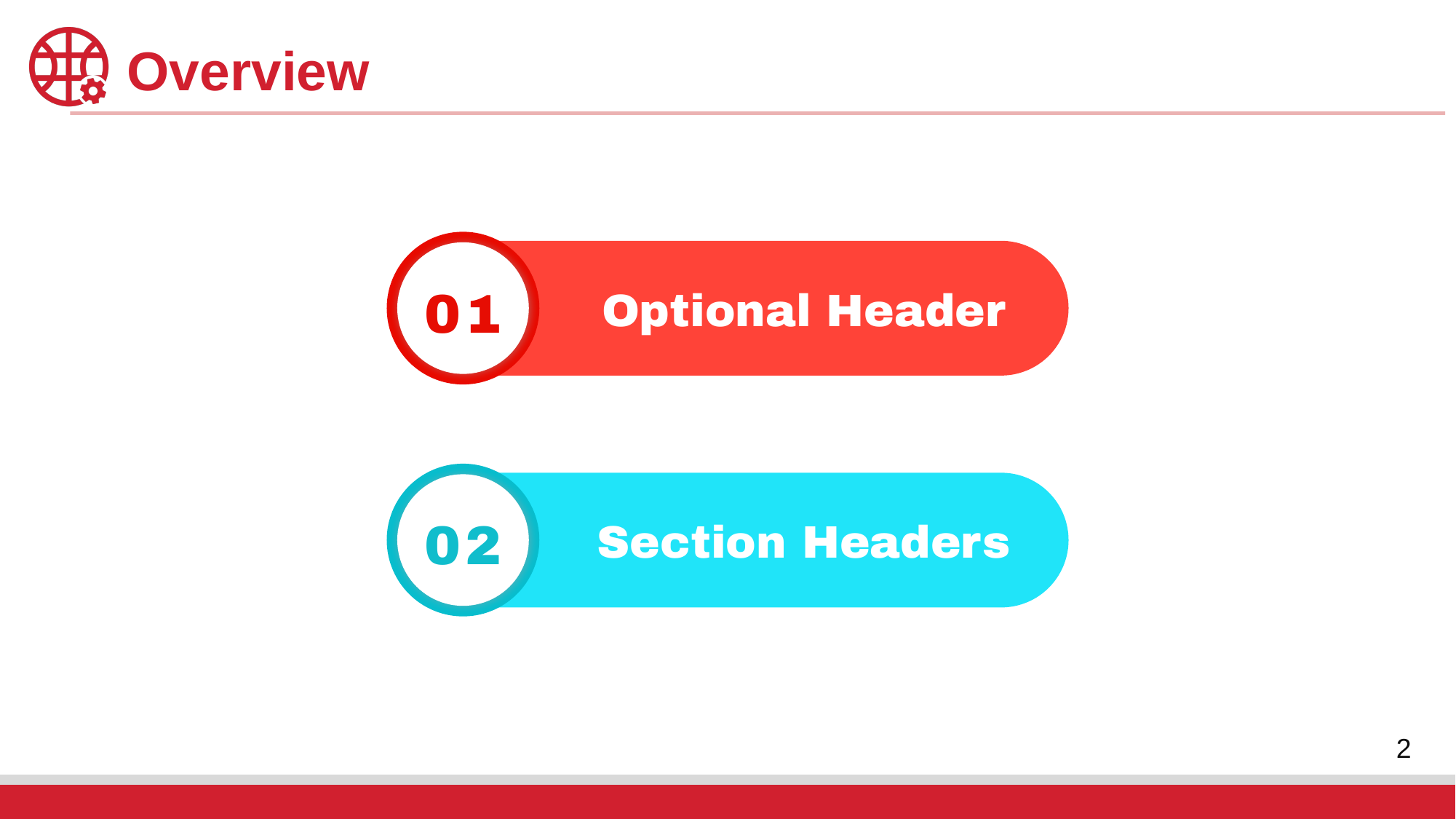

Overview

Optional Header
01

Section Headers
02